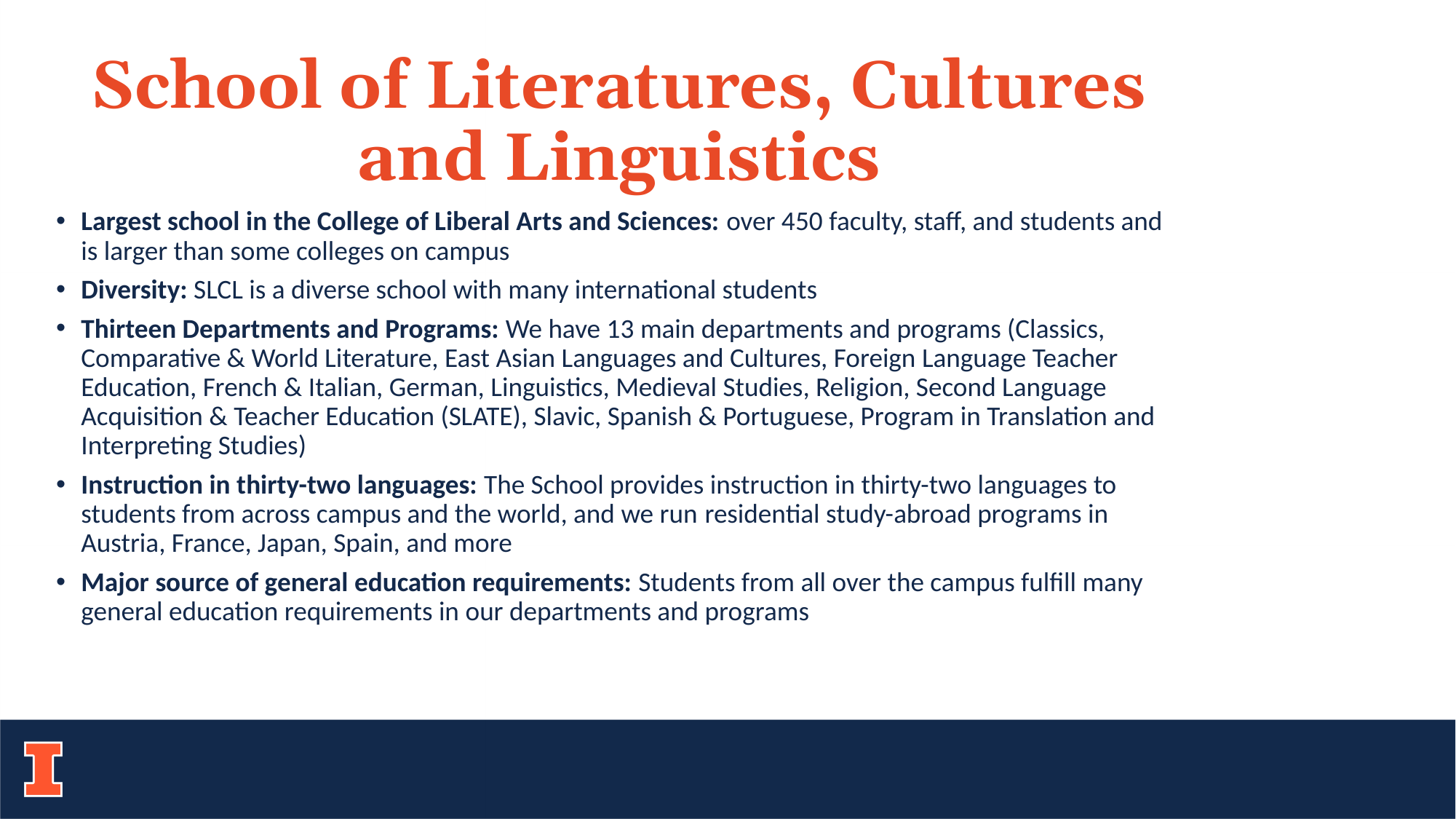

# School of Literatures, Cultures and Linguistics
Largest school in the College of Liberal Arts and Sciences: over 450 faculty, staff, and students and is larger than some colleges on campus
Diversity: SLCL is a diverse school with many international students
Thirteen Departments and Programs: We have 13 main departments and programs (Classics, Comparative & World Literature, East Asian Languages and Cultures, Foreign Language Teacher Education, French & Italian, German, Linguistics, Medieval Studies, Religion, Second Language Acquisition & Teacher Education (SLATE), Slavic, Spanish & Portuguese, Program in Translation and Interpreting Studies)
Instruction in thirty-two languages: The School provides instruction in thirty-two languages to students from across campus and the world, and we run residential study-abroad programs in Austria, France, Japan, Spain, and more
Major source of general education requirements: Students from all over the campus fulfill many general education requirements in our departments and programs